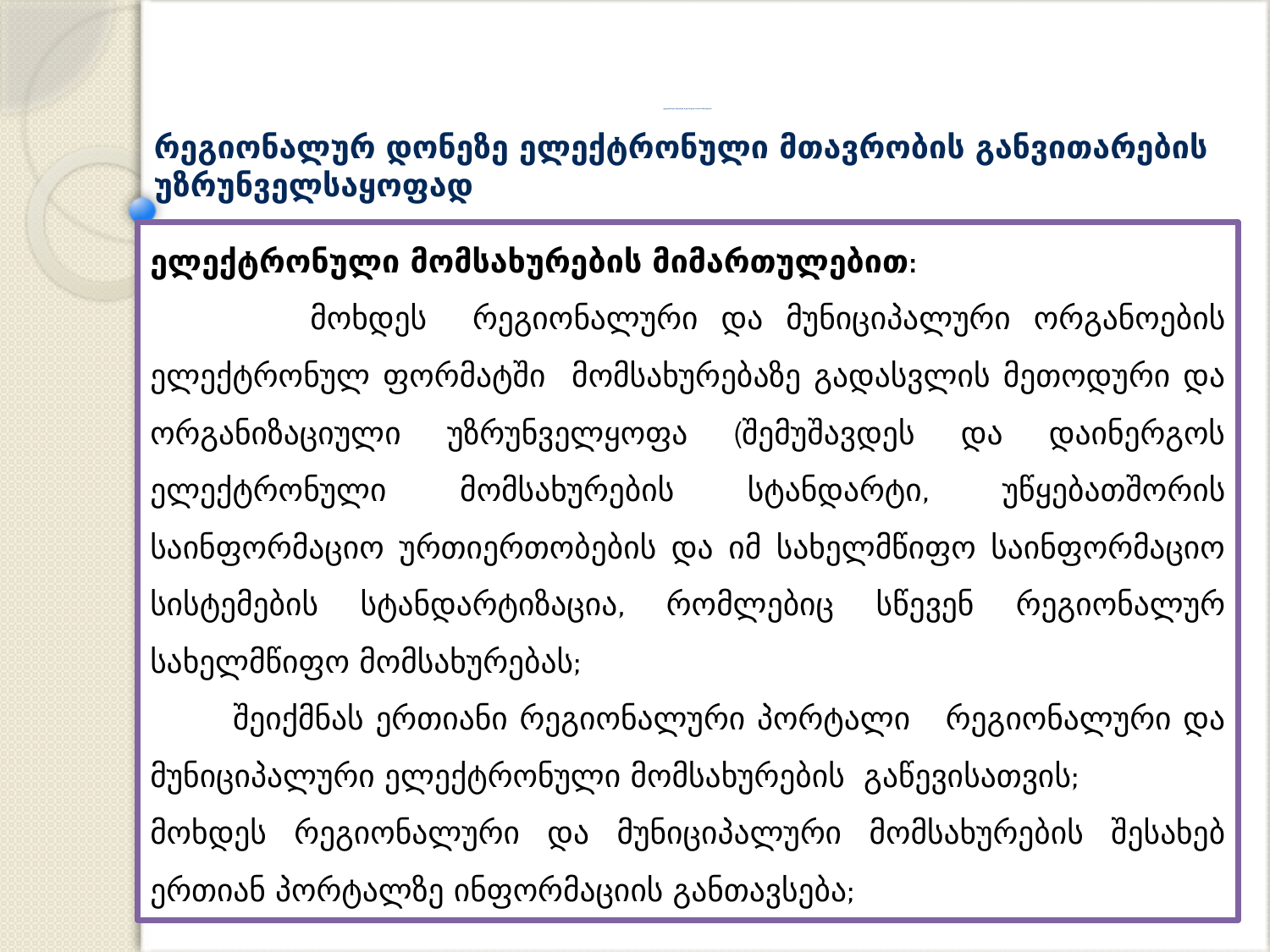

# ელექტრონული სერვისები რეგიონალურ საჯარო სამსახურებში
რეგიონალურ დონეზე ელექტრონული მთავრობის განვითარების უზრუნველსაყოფად

ელექტრონული მომსახურების მიმართულებით:
       მოხდეს  რეგიონალური და მუნიციპალური ორგანოების ელექტრონულ ფორმატში  მომსახურებაზე გადასვლის მეთოდური და ორგანიზაციული უზრუნველყოფა (შემუშავდეს და დაინერგოს ელექტრონული მომსახურების სტანდარტი, უწყებათშორის საინფორმაციო ურთიერთობების და იმ სახელმწიფო საინფორმაციო სისტემების სტანდარტიზაცია, რომლებიც სწევენ რეგიონალურ სახელმწიფო მომსახურებას;
       შეიქმნას ერთიანი რეგიონალური პორტალი   რეგიონალური და მუნიციპალური ელექტრონული მომსახურების  გაწევისათვის;
მოხდეს რეგიონალური და მუნიციპალური მომსახურების შესახებ ერთიან პორტალზე ინფორმაციის განთავსება;

29